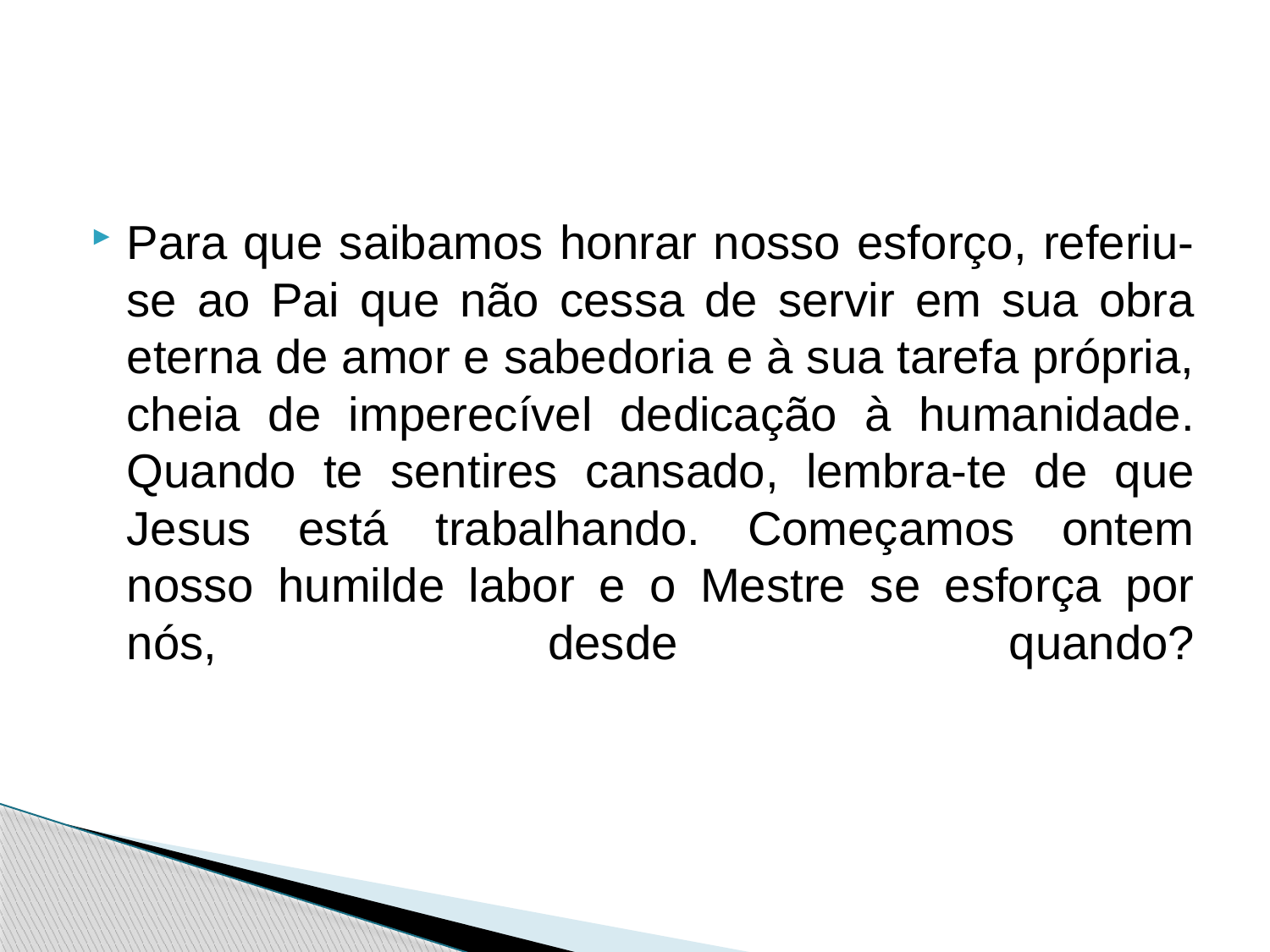

Para que saibamos honrar nosso esforço, referiu-se ao Pai que não cessa de servir em sua obra eterna de amor e sabedoria e à sua tarefa própria, cheia de imperecível dedicação à humanidade. Quando te sentires cansado, lembra-te de que Jesus está trabalhando. Começamos ontem nosso humilde labor e o Mestre se esforça por nós, desde quando?